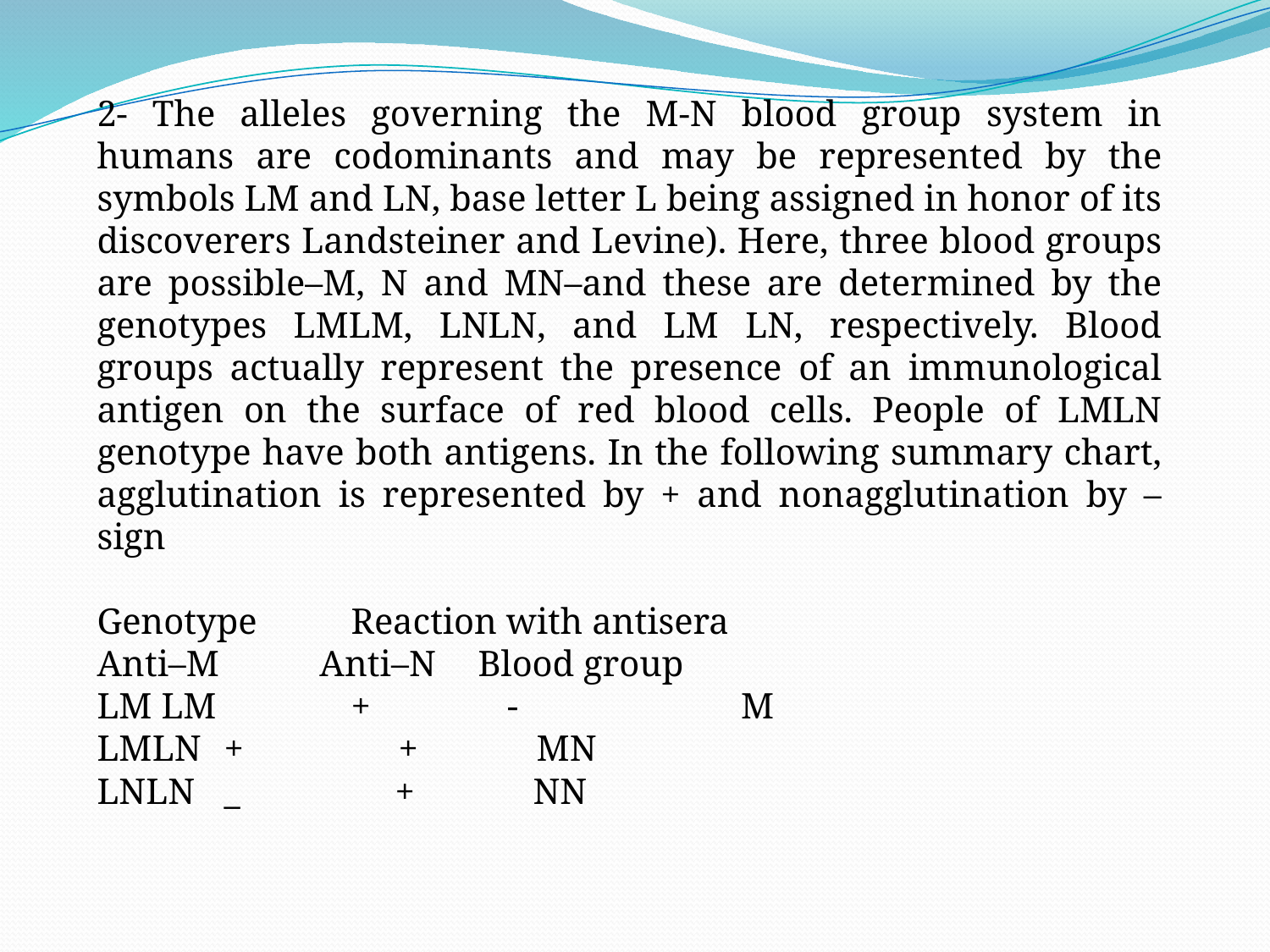

2- The alleles governing the M-N blood group system in humans are codominants and may be represented by the symbols LM and LN, base letter L being assigned in honor of its discoverers Landsteiner and Levine). Here, three blood groups are possible–M, N and MN–and these are determined by the genotypes LMLM, LNLN, and LM LN, respectively. Blood groups actually represent the presence of an immunological antigen on the surface of red blood cells. People of LMLN genotype have both antigens. In the following summary chart, agglutination is represented by + and nonagglutination by – sign

Genotype	Reaction with antisera
Anti–M           Anti–N	Blood group
LM LM 	+               -            	 M
LMLN	+                 +             MN
LNLN	_                 +             NN